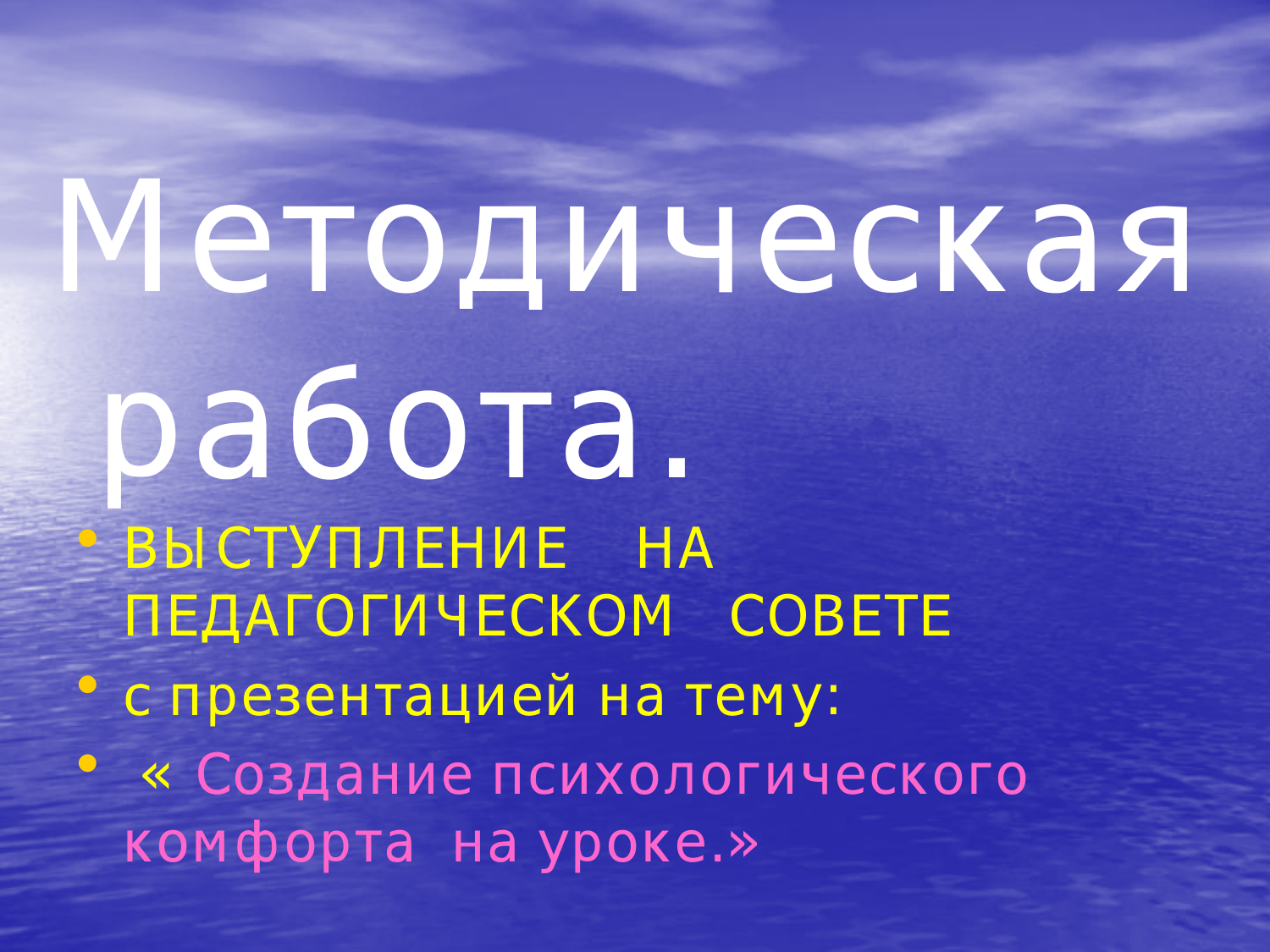

# Методическая  работа.
ВЫСТУПЛЕНИЕ    НА  ПЕДАГОГИЧЕСКОМ   СОВЕТЕ
с презентацией на тему:
 « Создание психологического  комфорта  на уроке.»